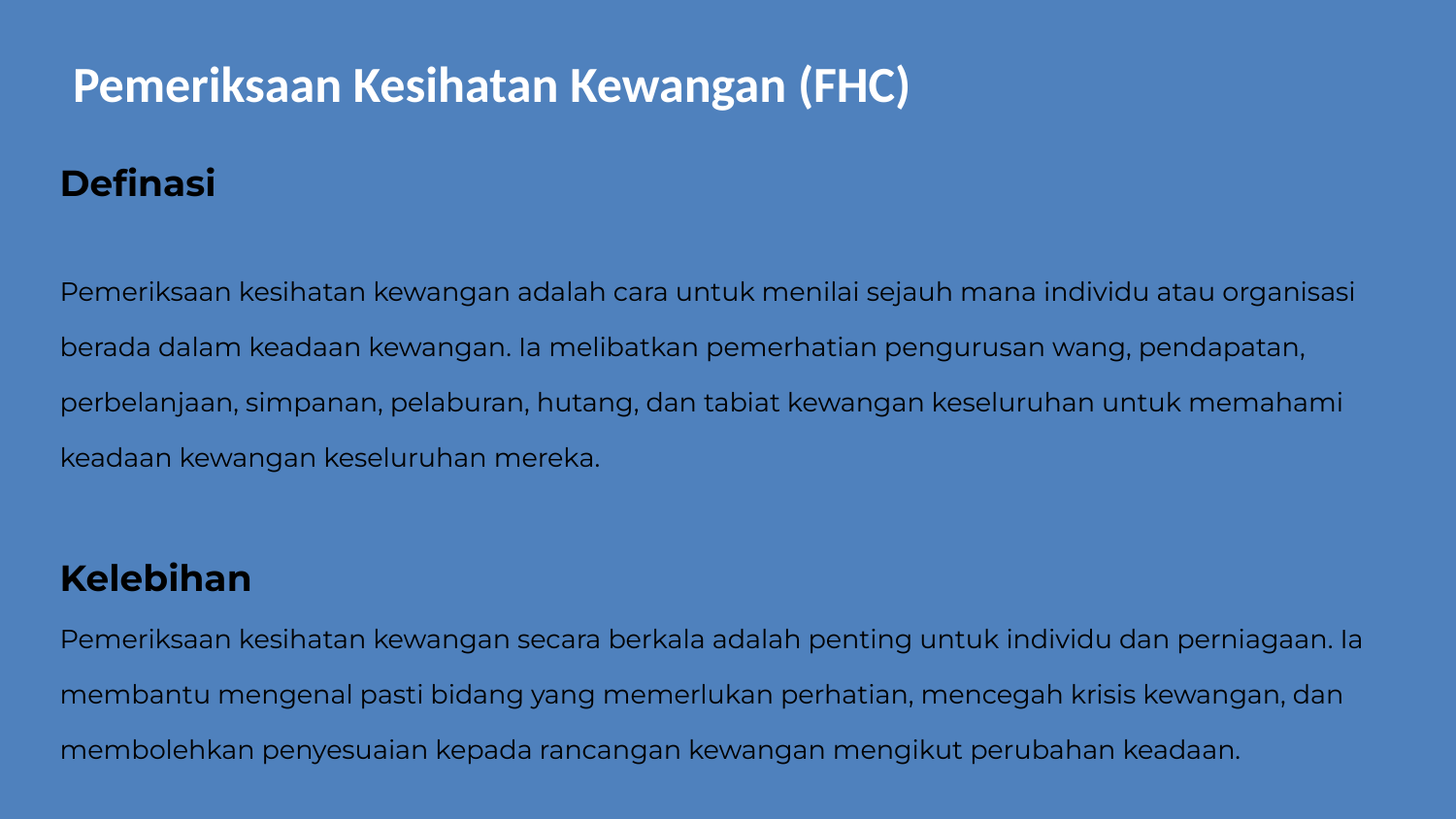

Pemeriksaan Kesihatan Kewangan (FHC)
Definasi

Pemeriksaan kesihatan kewangan adalah cara untuk menilai sejauh mana individu atau organisasi berada dalam keadaan kewangan. Ia melibatkan pemerhatian pengurusan wang, pendapatan, perbelanjaan, simpanan, pelaburan, hutang, dan tabiat kewangan keseluruhan untuk memahami keadaan kewangan keseluruhan mereka.

Kelebihan
Pemeriksaan kesihatan kewangan secara berkala adalah penting untuk individu dan perniagaan. Ia membantu mengenal pasti bidang yang memerlukan perhatian, mencegah krisis kewangan, dan membolehkan penyesuaian kepada rancangan kewangan mengikut perubahan keadaan.